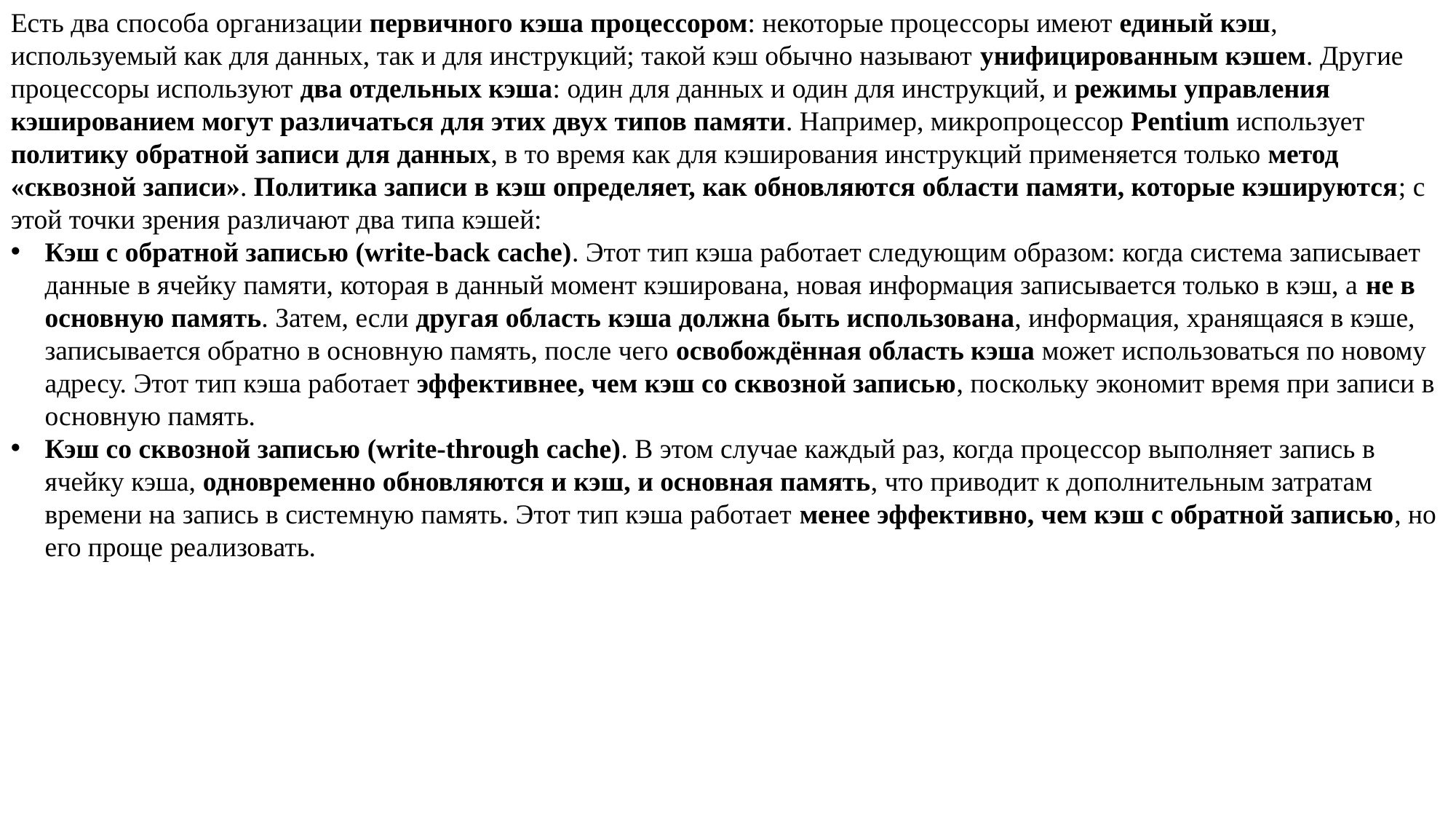

Есть два способа организации первичного кэша процессором: некоторые процессоры имеют единый кэш, используемый как для данных, так и для инструкций; такой кэш обычно называют унифицированным кэшем. Другие процессоры используют два отдельных кэша: один для данных и один для инструкций, и режимы управления кэшированием могут различаться для этих двух типов памяти. Например, микропроцессор Pentium использует политику обратной записи для данных, в то время как для кэширования инструкций применяется только метод «сквозной записи». Политика записи в кэш определяет, как обновляются области памяти, которые кэшируются; с этой точки зрения различают два типа кэшей:
Кэш с обратной записью (write-back cache). Этот тип кэша работает следующим образом: когда система записывает данные в ячейку памяти, которая в данный момент кэширована, новая информация записывается только в кэш, а не в основную память. Затем, если другая область кэша должна быть использована, информация, хранящаяся в кэше, записывается обратно в основную память, после чего освобождённая область кэша может использоваться по новому адресу. Этот тип кэша работает эффективнее, чем кэш со сквозной записью, поскольку экономит время при записи в основную память.
Кэш со сквозной записью (write-through cache). В этом случае каждый раз, когда процессор выполняет запись в ячейку кэша, одновременно обновляются и кэш, и основная память, что приводит к дополнительным затратам времени на запись в системную память. Этот тип кэша работает менее эффективно, чем кэш с обратной записью, но его проще реализовать.